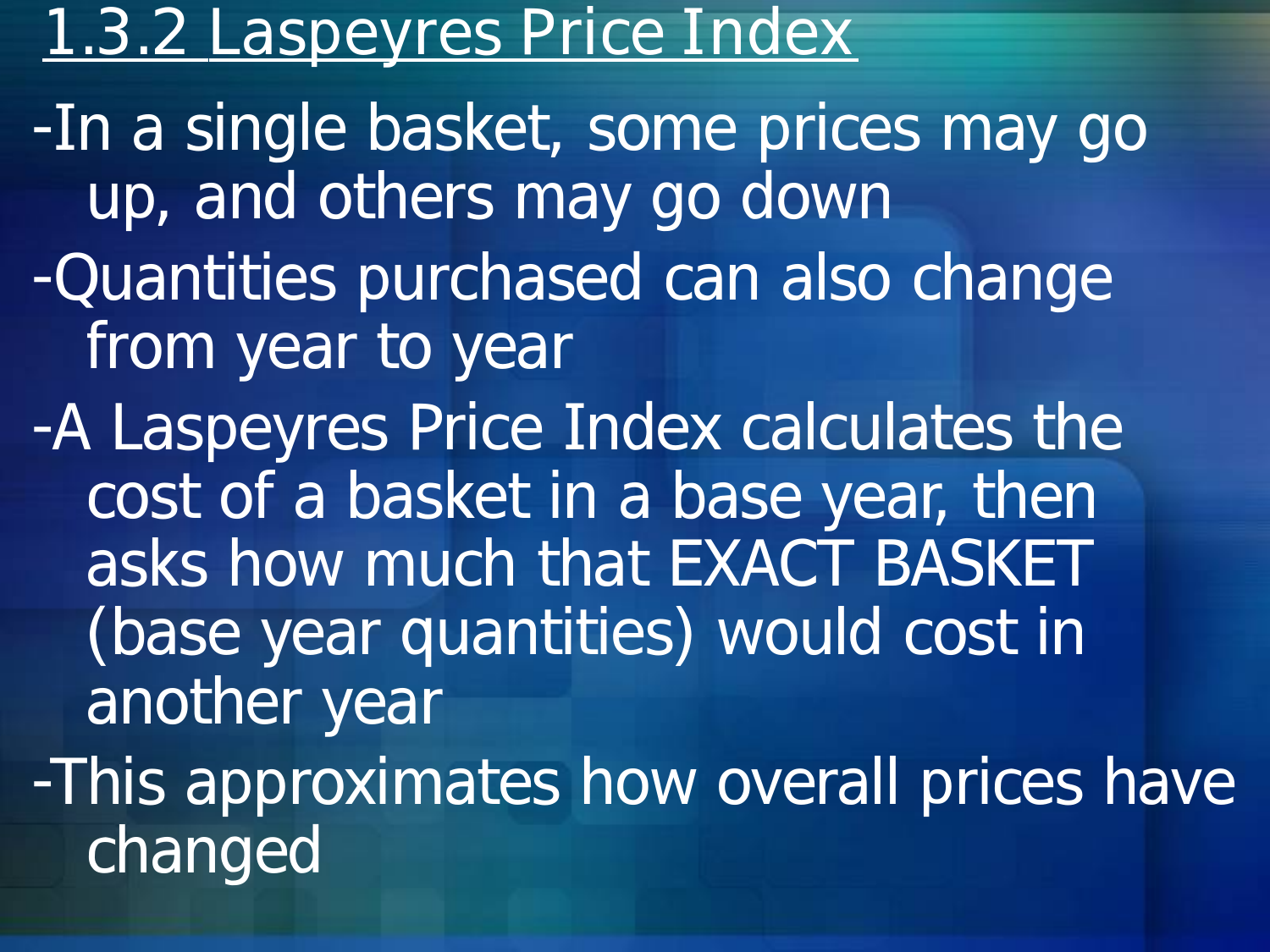

# 1.3.2 Laspeyres Price Index
-In a single basket, some prices may go up, and others may go down
-Quantities purchased can also change from year to year
-A Laspeyres Price Index calculates the cost of a basket in a base year, then asks how much that EXACT BASKET (base year quantities) would cost in another year
-This approximates how overall prices have changed